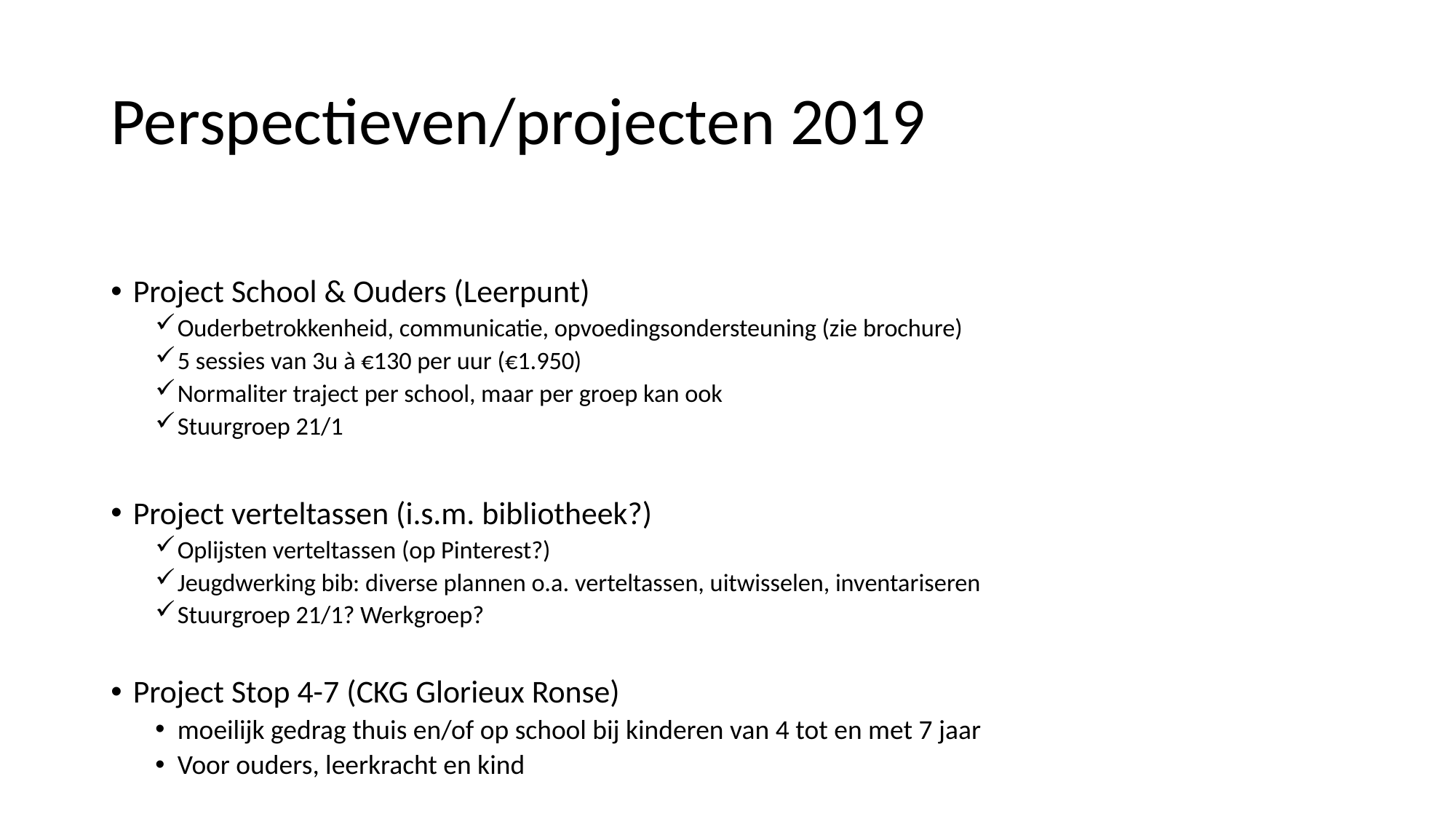

# Perspectieven/projecten 2019
Project School & Ouders (Leerpunt)
Ouderbetrokkenheid, communicatie, opvoedingsondersteuning (zie brochure)
5 sessies van 3u à €130 per uur (€1.950)
Normaliter traject per school, maar per groep kan ook
Stuurgroep 21/1

Project verteltassen (i.s.m. bibliotheek?)
Oplijsten verteltassen (op Pinterest?)
Jeugdwerking bib: diverse plannen o.a. verteltassen, uitwisselen, inventariseren
Stuurgroep 21/1? Werkgroep?

Project Stop 4-7 (CKG Glorieux Ronse)
moeilijk gedrag thuis en/of op school bij kinderen van 4 tot en met 7 jaar
Voor ouders, leerkracht en kind